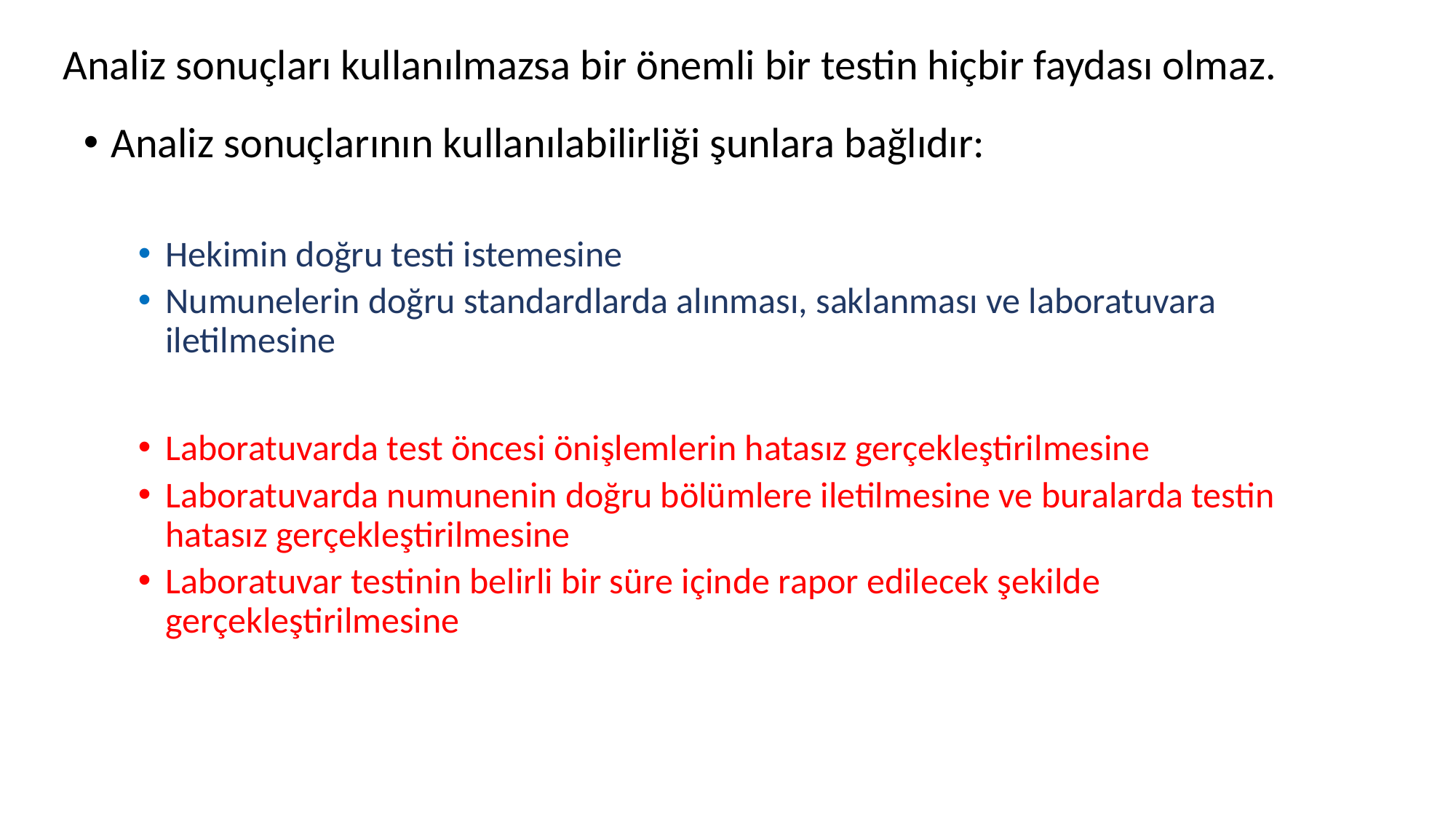

# Analiz sonuçları kullanılmazsa bir önemli bir testin hiçbir faydası olmaz.
Analiz sonuçlarının kullanılabilirliği şunlara bağlıdır:

Hekimin doğru testi istemesine
Numunelerin doğru standardlarda alınması, saklanması ve laboratuvara iletilmesine

Laboratuvarda test öncesi önişlemlerin hatasız gerçekleştirilmesine
Laboratuvarda numunenin doğru bölümlere iletilmesine ve buralarda testin hatasız gerçekleştirilmesine
Laboratuvar testinin belirli bir süre içinde rapor edilecek şekilde gerçekleştirilmesine